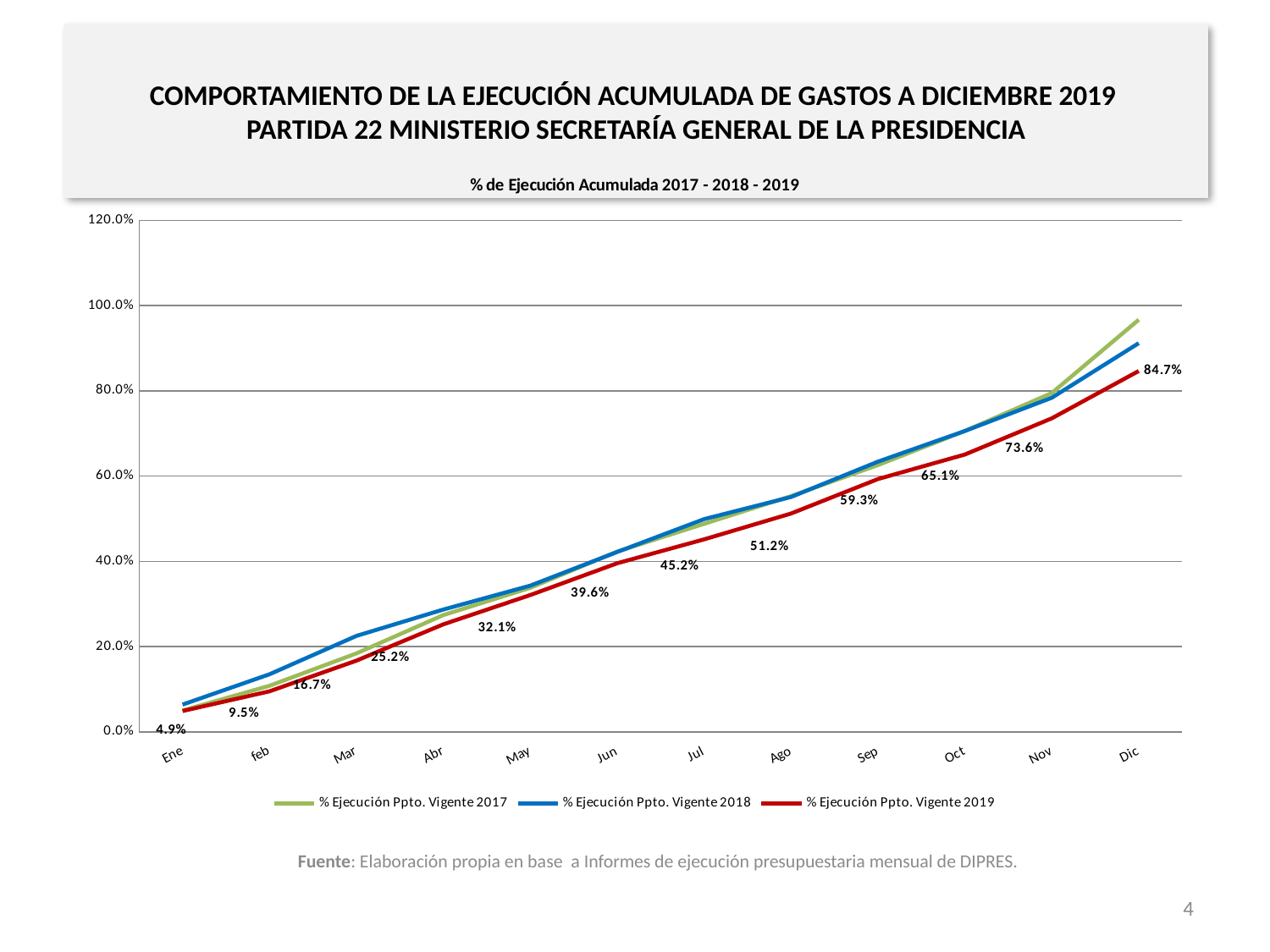

# COMPORTAMIENTO DE LA EJECUCIÓN ACUMULADA DE GASTOS A DICIEMBRE 2019 PARTIDA 22 MINISTERIO SECRETARÍA GENERAL DE LA PRESIDENCIA

### Chart: % de Ejecución Acumulada 2017 - 2018 - 2019

| Category | % Ejecución Ppto. Vigente 2017 | % Ejecución Ppto. Vigente 2018 | % Ejecución Ppto. Vigente 2019 |
|---|---|---|---|
| Ene | 0.05 | 0.064 | 0.04878827436410974 |
| feb | 0.108 | 0.135 | 0.09501788383277787 |
| Mar | 0.184 | 0.225 | 0.16697491048839322 |
| Abr | 0.274 | 0.287 | 0.2522753432843987 |
| May | 0.338 | 0.343 | 0.32092817521624584 |
| Jun | 0.423 | 0.422 | 0.39553694863259564 |
| Jul | 0.488 | 0.499 | 0.45159121966379406 |
| Ago | 0.553 | 0.551 | 0.512173913281556 |
| Sep | 0.626 | 0.634 | 0.5932475705973074 |
| Oct | 0.706 | 0.706 | 0.6507771788784542 |
| Nov | 0.795 | 0.784 | 0.7356445319719059 |
| Dic | 0.967 | 0.912 | 0.8467409312543162 |
Fuente: Elaboración propia en base  a Informes de ejecución presupuestaria mensual de DIPRES.
4